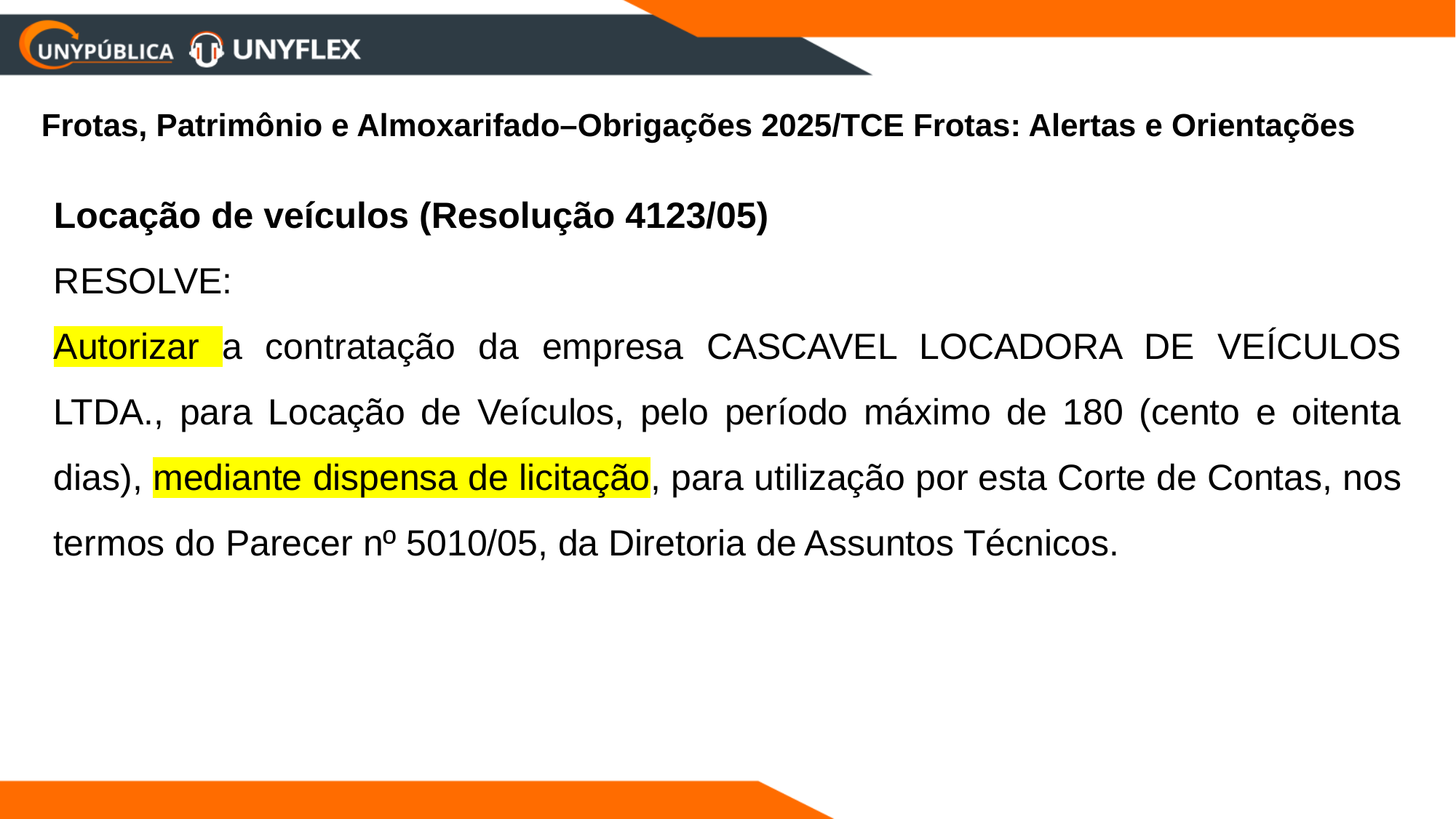

Frotas, Patrimônio e Almoxarifado–Obrigações 2025/TCE Frotas: Alertas e Orientações
Locação de veículos (Resolução 4123/05)
RESOLVE:
Autorizar a contratação da empresa CASCAVEL LOCADORA DE VEÍCULOS LTDA., para Locação de Veículos, pelo período máximo de 180 (cento e oitenta dias), mediante dispensa de licitação, para utilização por esta Corte de Contas, nos termos do Parecer nº 5010/05, da Diretoria de Assuntos Técnicos.